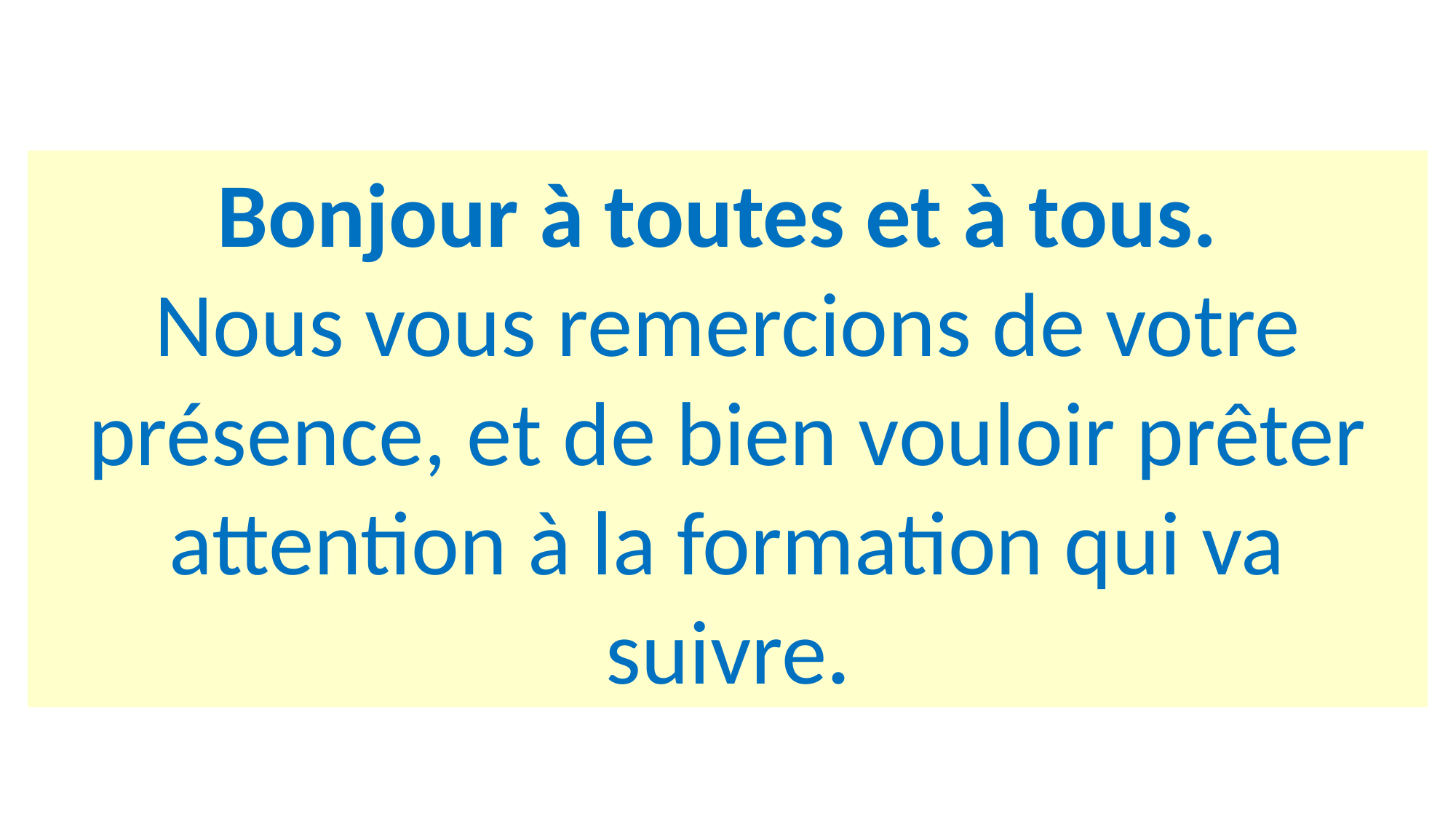

Bonjour à toutes et à tous.
Nous vous remercions de votre présence, et de bien vouloir prêter attention à la formation qui va suivre.